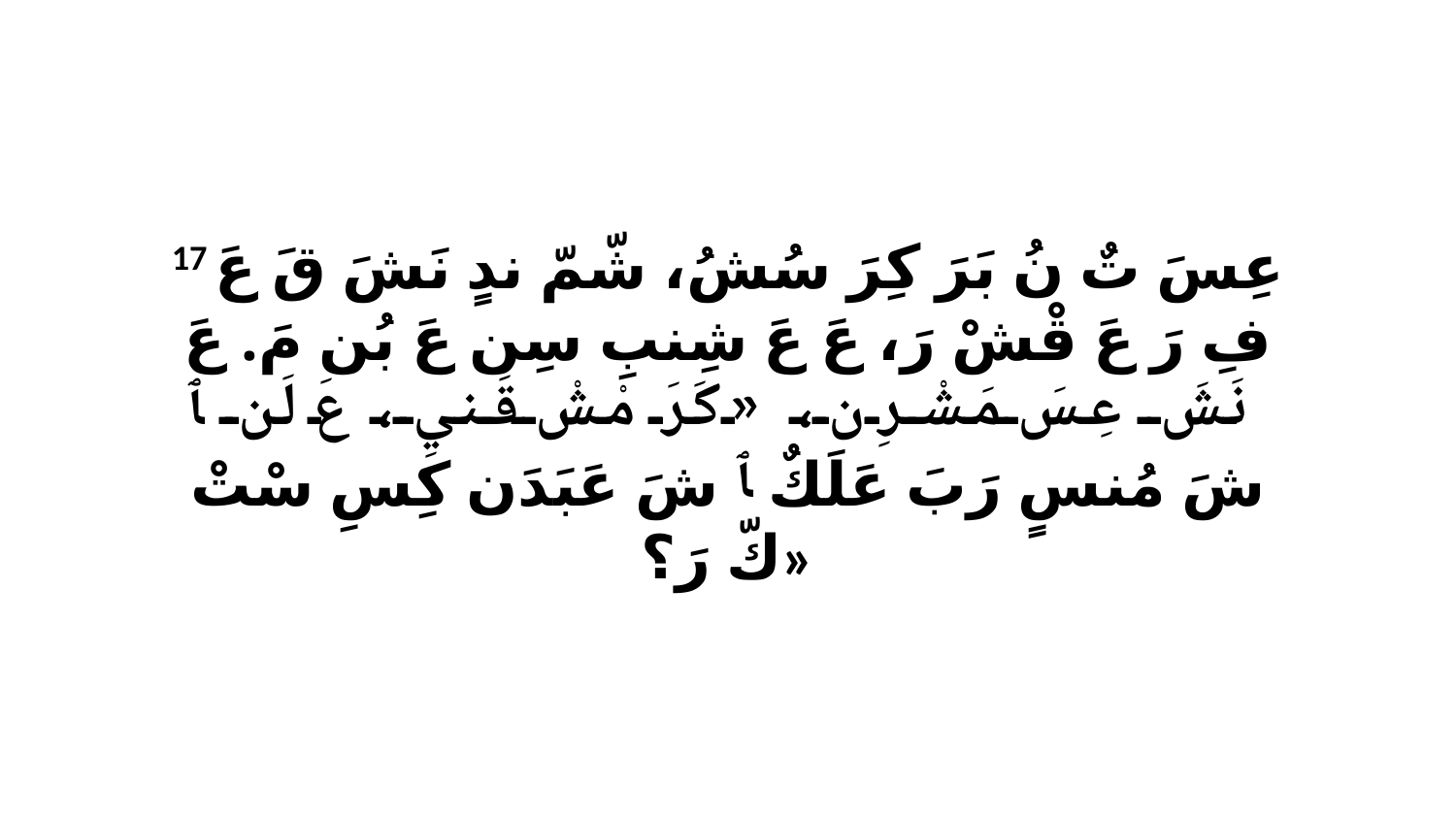

17 عِسَ تٌ نُ بَرَ كِرَ سُشُ، شّمّ ندٍ نَشَ قَ عَ فِ رَ عَ قْشْ رَ، عَ عَ شِنبِ سِن عَ بُن مَ. عَ نَشَ عِسَ مَشْرِن، «كَرَ مْشْ قَنيِ، عَ لَن ﭑ شَ مُنسٍ رَبَ عَلَكٌ ﭑ شَ عَبَدَن كِسِ سْتْ كّ رَ؟»